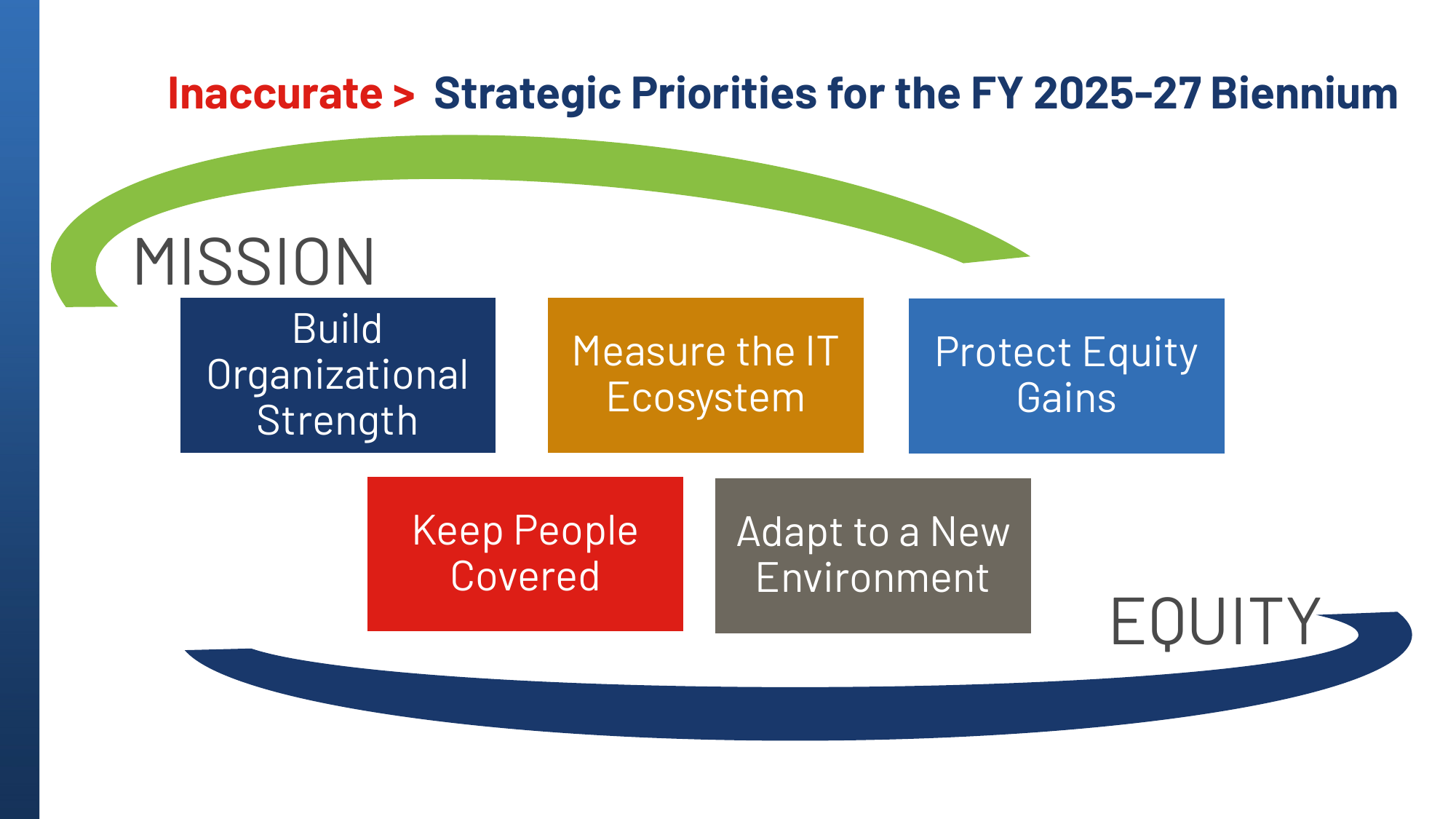

Inaccurate >  Strategic Priorities for the FY 2025-27 Biennium

MISSION

Build Organizational Strength
Adapt to a New Environment
Measure the IT Ecosystem
Keep People Covered
Protect Equity Gains

EQUITY